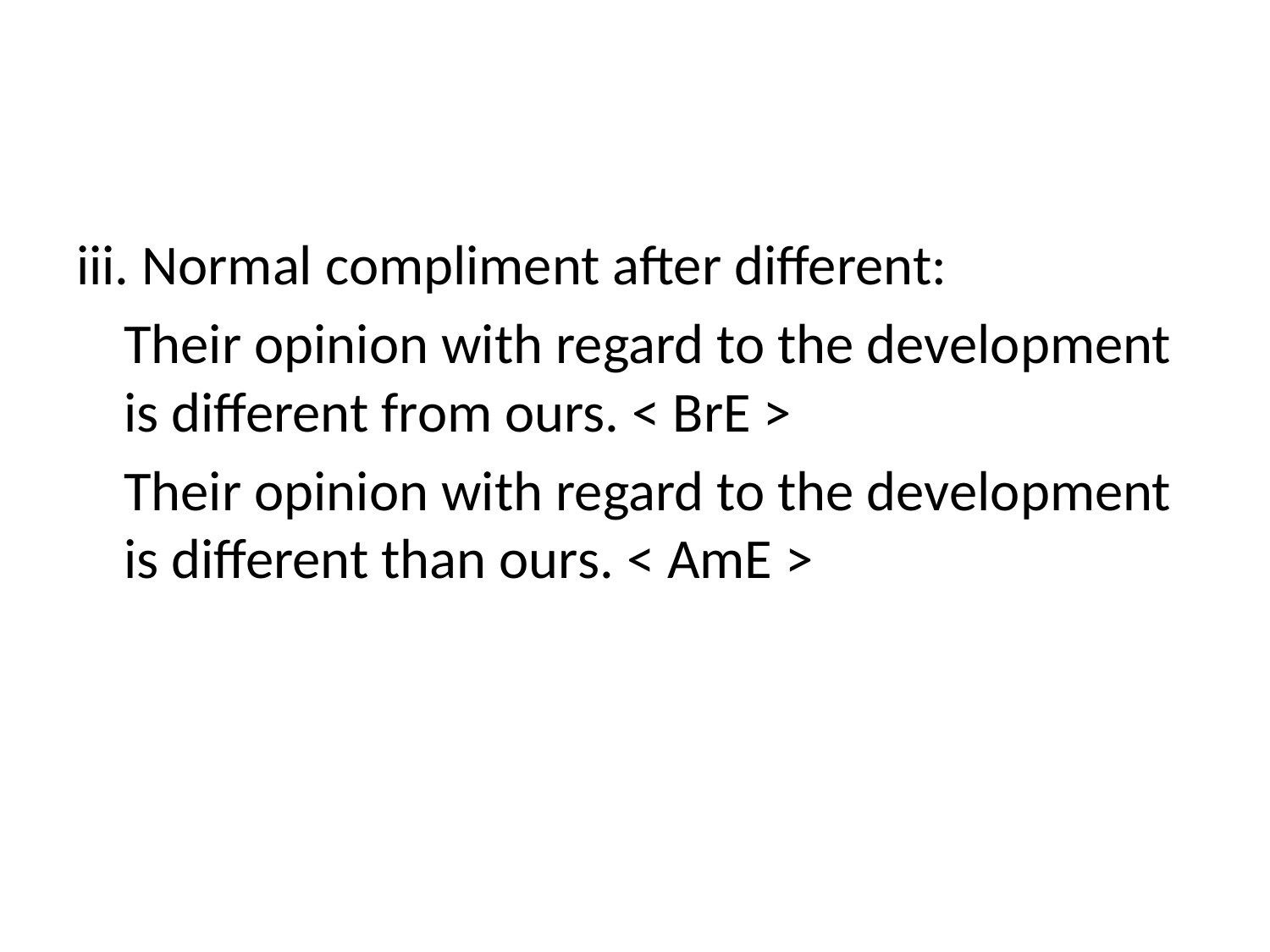

#
iii. Normal compliment after different:
	Their opinion with regard to the development is different from ours. < BrE >
	Their opinion with regard to the development is different than ours. < AmE >